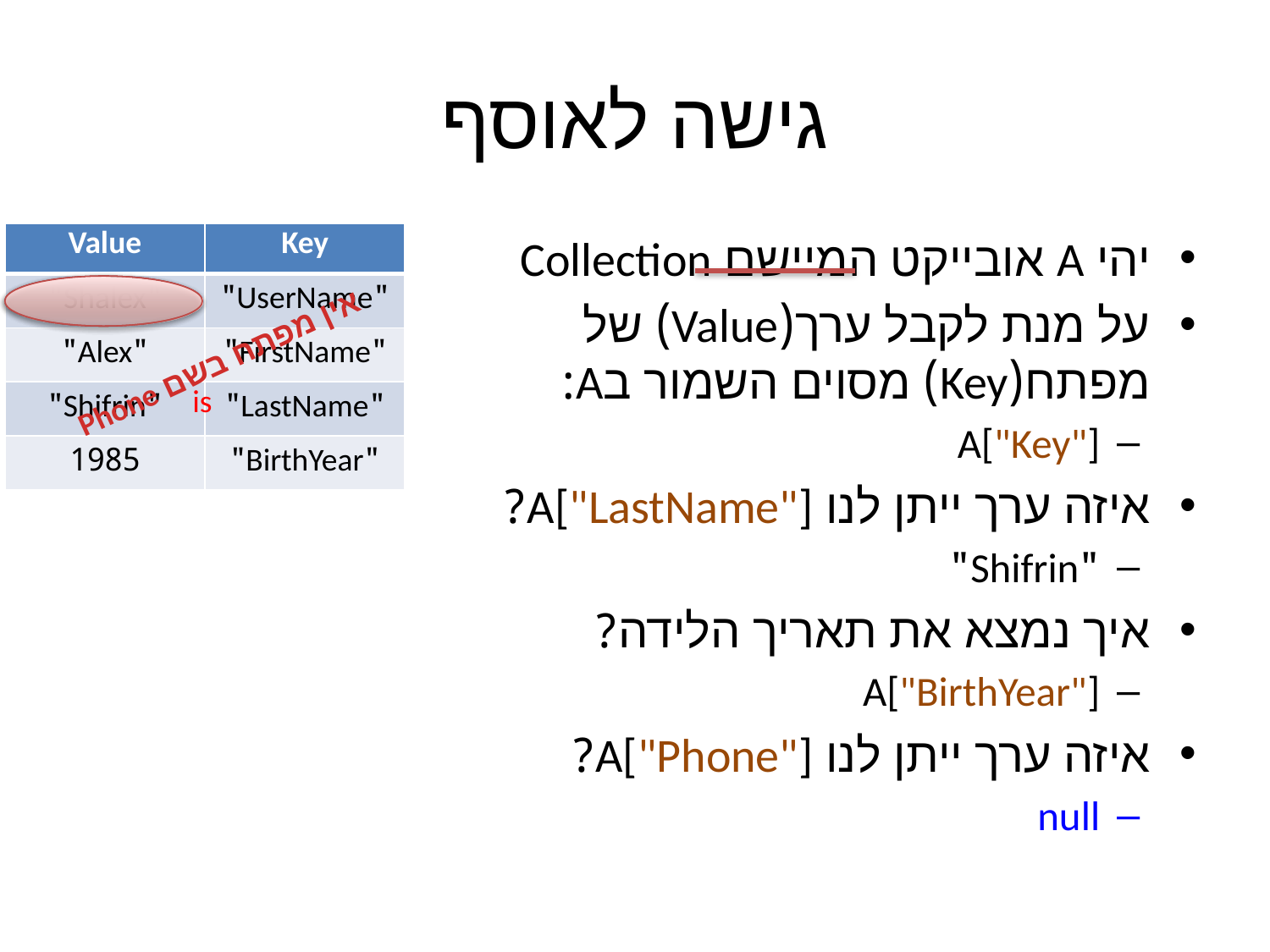

# גישה לאוסף
יהי A אובייקט המיישם Collection
על מנת לקבל ערך(Value) של מפתח(Key) מסוים השמור בA:
A["Key"]
איזה ערך ייתן לנו A["LastName"]?
"Shifrin"
איך נמצא את תאריך הלידה?
A["BirthYear"]
איזה ערך ייתן לנו A["Phone"]?
null

| Value | Key |
| --- | --- |
| "Shalex" | "UserName" |
| "Alex" | "FirstName" |
| "Shifrin" | "LastName" |
| 1985 | "BirthYear" |

אין מפתח בשם Phone
is